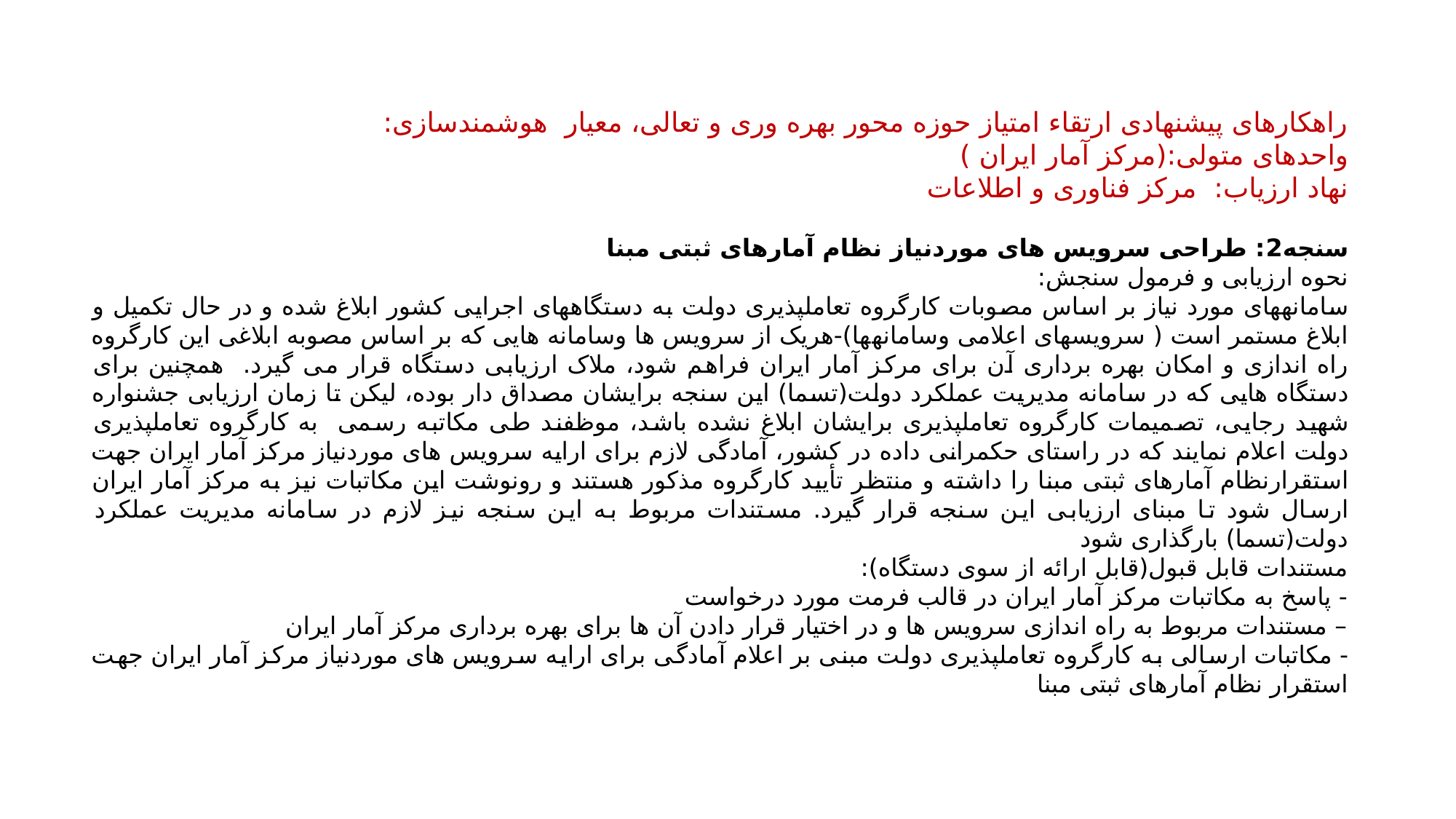

راهکارهای پیشنهادی ارتقاء امتیاز حوزه محور بهره وری و تعالی، معیار  هوشمندسازی:
واحدهای متولی:(مرکز آمار ایران )
نهاد ارزیاب:  مرکز فناوری و اطلاعات

سنجه2: طراحی سرویس های موردنیاز نظام آمارهای ثبتی مبنا
نحوه ارزیابی و فرمول سنجش:
سامانه­های مورد نیاز بر اساس مصوبات کارگروه تعامل­پذیری دولت به دستگاه­های اجرایی کشور ابلاغ شده و در حال تکمیل و ابلاغ مستمر است ( سرویس­های اعلامی وسامانه­ها)-هریک از سرویس ها وسامانه هایی که بر اساس مصوبه ابلاغی این کارگروه راه اندازی و امکان بهره برداری آن برای مرکز آمار ایران فراهم شود، ملاک ارزیابی دستگاه قرار می گیرد.  همچنین برای دستگاه هایی که در سامانه مدیریت عملکرد دولت(تسما) این سنجه برایشان مصداق دار بوده، لیکن تا زمان ارزیابی جشنواره شهید رجایی، تصمیمات کارگروه تعاملپذیری برایشان ابلاغ نشده باشد، موظفند طی مکاتبه رسمی  به کارگروه تعاملپذیری دولت اعلام نمایند که در راستای حکمرانی داده در کشور، آمادگی لازم برای ارایه سرویس های موردنیاز مرکز آمار ایران جهت استقرارنظام آمارهای ثبتی مبنا را داشته و منتظر تأیید کارگروه مذکور هستند و رونوشت این مکاتبات نیز به مرکز آمار ایران ارسال شود تا مبنای ارزیابی این سنجه قرار گیرد. مستندات مربوط به این سنجه نیز لازم در سامانه مدیریت عملکرد دولت(تسما) بارگذاری شود
مستندات قابل قبول(قابل ارائه از سوی دستگاه):
- پاسخ به مکاتبات مرکز آمار ایران در قالب فرمت مورد درخواست
– مستندات مربوط به راه اندازی سرویس ها و در اختیار قرار دادن آن ها برای بهره برداری مرکز آمار ایران
- مکاتبات ارسالی به کارگروه تعاملپذیری دولت مبنی بر اعلام آمادگی برای ارایه سرویس های موردنیاز مرکز آمار ایران جهت استقرار نظام آمارهای ثبتی مبنا